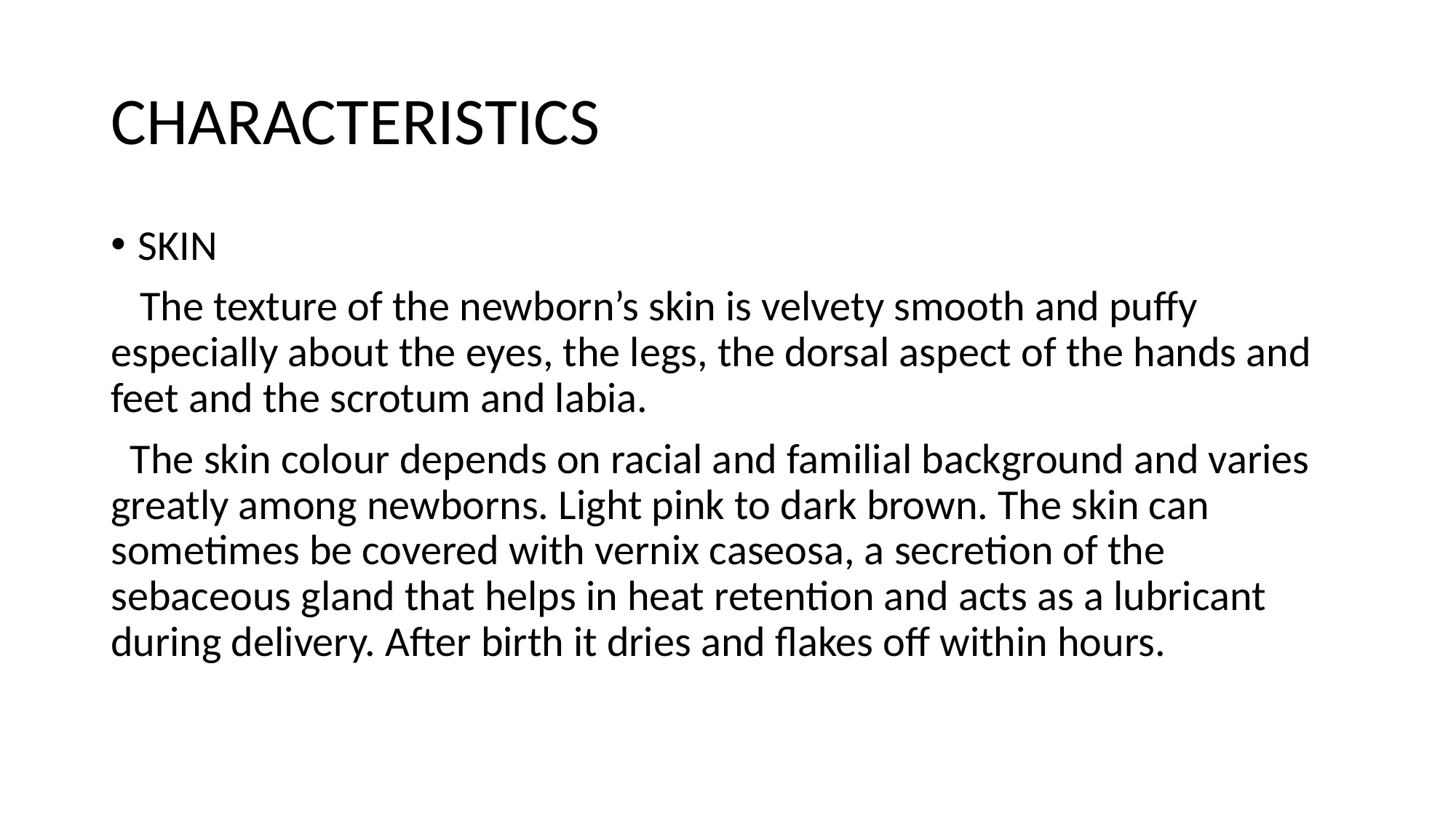

# CHARACTERISTICS
SKIN
   The texture of the newborn’s skin is velvety smooth and puffy especially about the eyes, the legs, the dorsal aspect of the hands and feet and the scrotum and labia.
  The skin colour depends on racial and familial background and varies greatly among newborns. Light pink to dark brown. The skin can sometimes be covered with vernix caseosa, a secretion of the sebaceous gland that helps in heat retention and acts as a lubricant during delivery. After birth it dries and flakes off within hours.